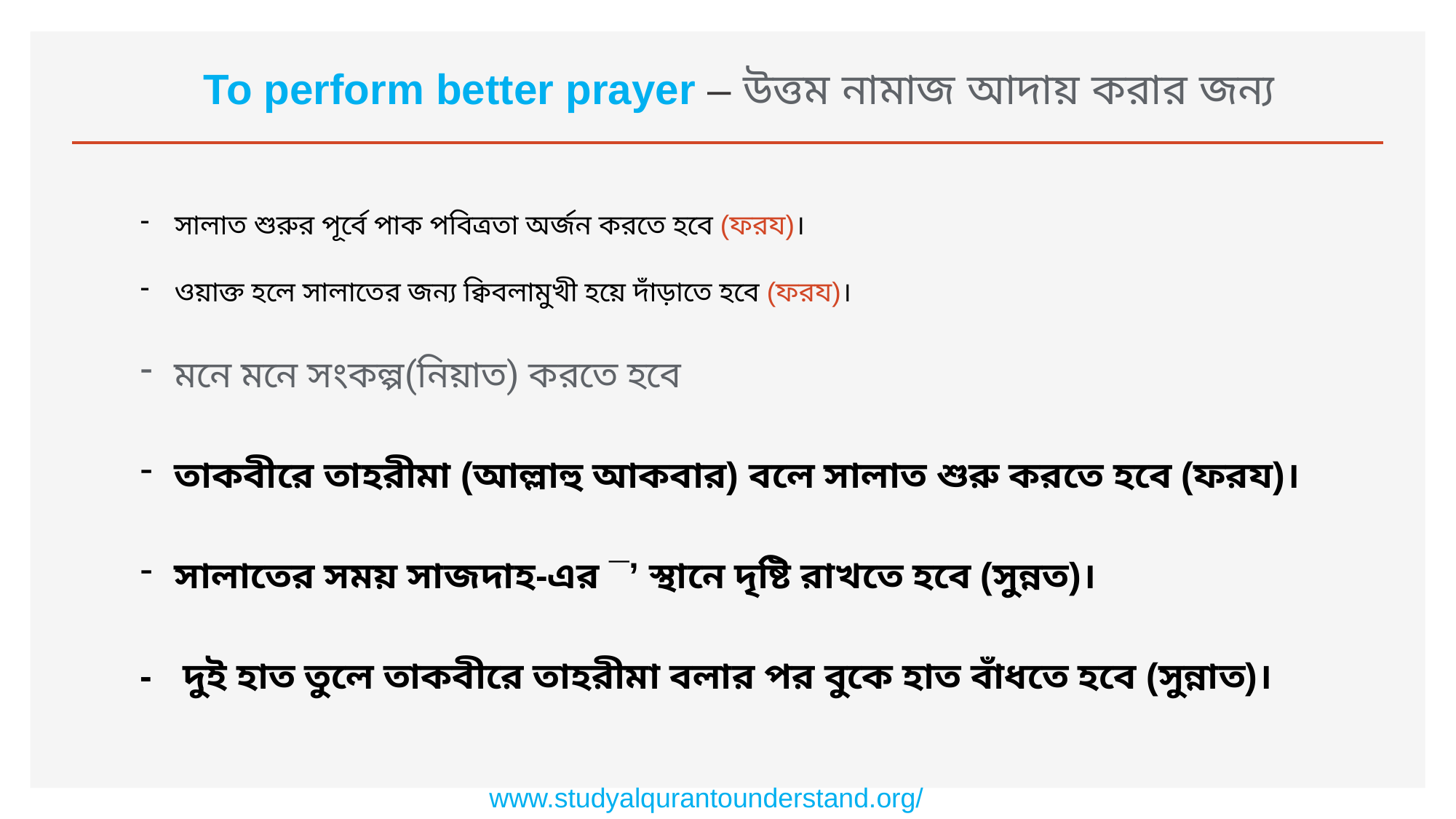

# To perform better prayer – উত্তম নামাজ আদায় করার জন্য
সালাত শুরুর পূর্বে পাক পবিত্রতা অর্জন করতে হবে (ফরয)।

ওয়াক্ত হলে সালাতের জন্য ক্বিবলামুখী হয়ে দাঁড়াতে হবে (ফরয)।

মনে মনে সংকল্প(নিয়াত) করতে হবে

তাকবীরে তাহরীমা (আল্লাহু আকবার) বলে সালাত শুরু করতে হবে (ফরয)।

সালাতের সময় সাজদাহ-এর ¯’ স্থানে দৃষ্টি রাখতে হবে (সুন্নত)।

-   দুই হাত তুলে তাকবীরে তাহরীমা বলার পর বুকে হাত বাঁধতে হবে (সুন্নাত)।

www.studyalqurantounderstand.org/